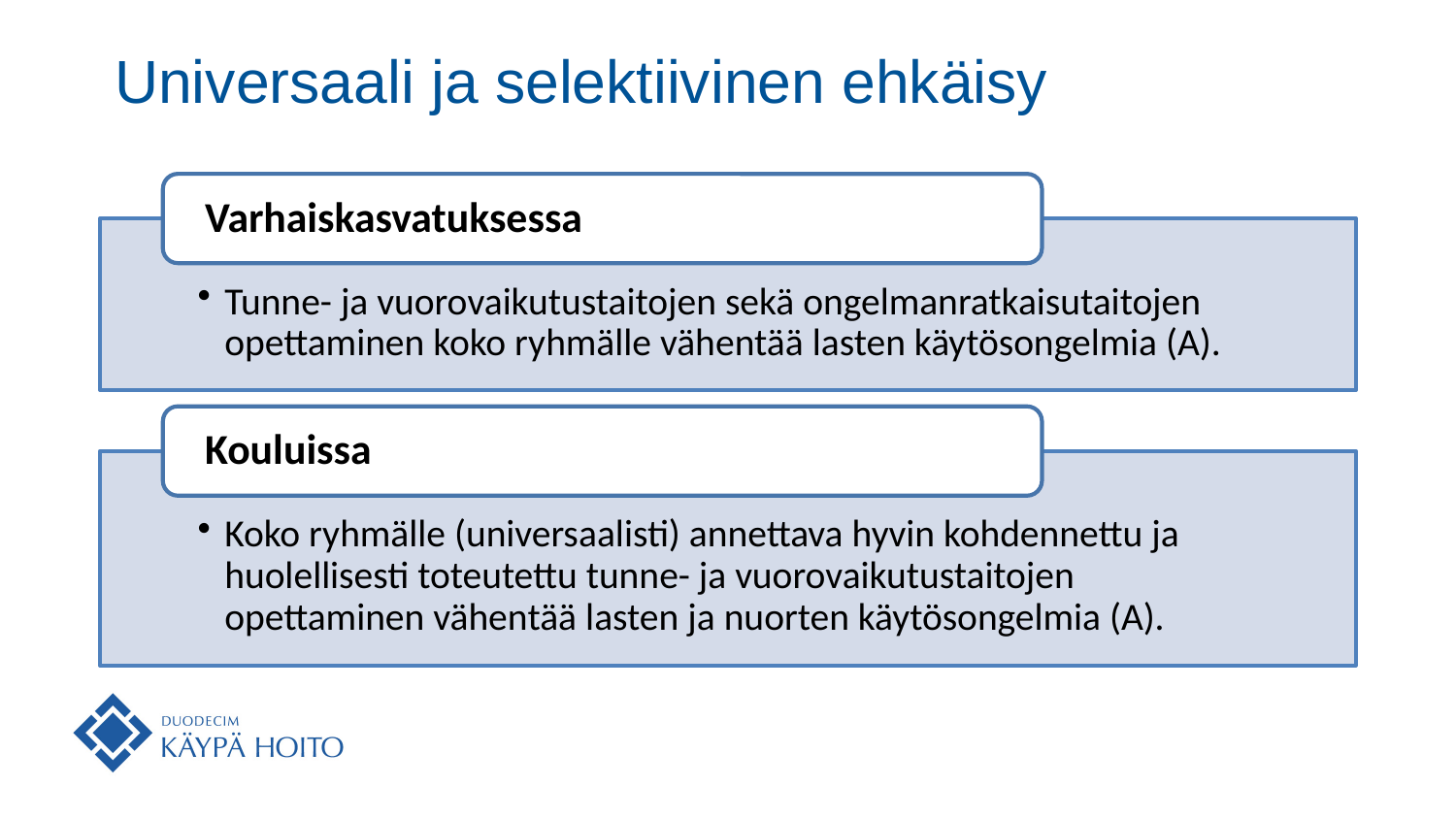

# Universaali ja selektiivinen ehkäisy
Tunne- ja vuorovaikutustaitojen sekä ongelmanratkaisutaitojen opettaminen koko ryhmälle vähentää lasten käytösongelmia (A).
Varhaiskasvatuksessa
Koko ryhmälle (universaalisti) annettava hyvin kohdennettu ja huolellisesti toteutettu tunne- ja vuorovaikutustaitojen opettaminen vähentää lasten ja nuorten käytösongelmia (A).
Kouluissa